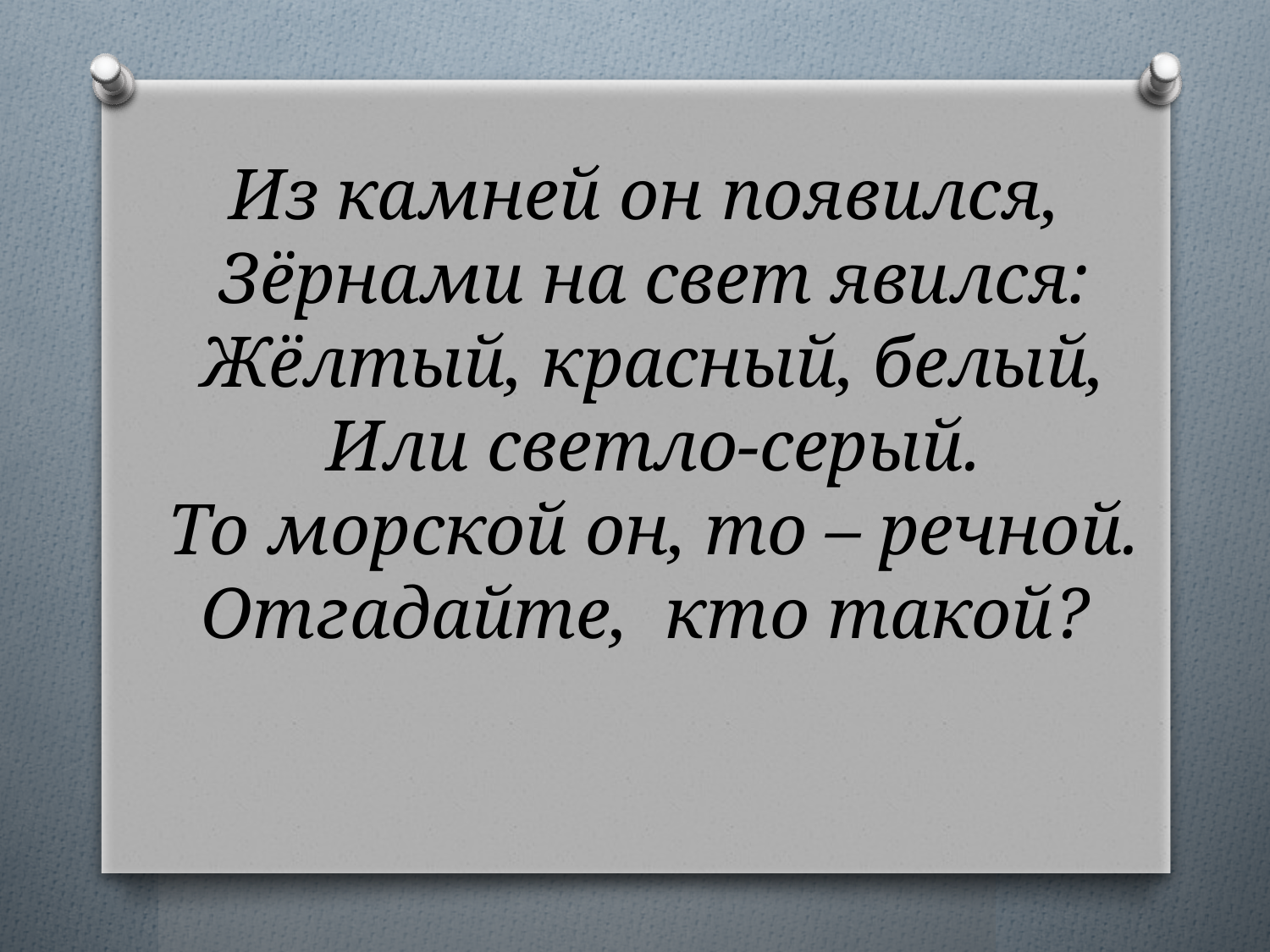

# Из камней он появился, Зёрнами на свет явился: Жёлтый, красный, белый, Или светло-серый. То морской он, то – речной. Отгадайте,  кто такой?